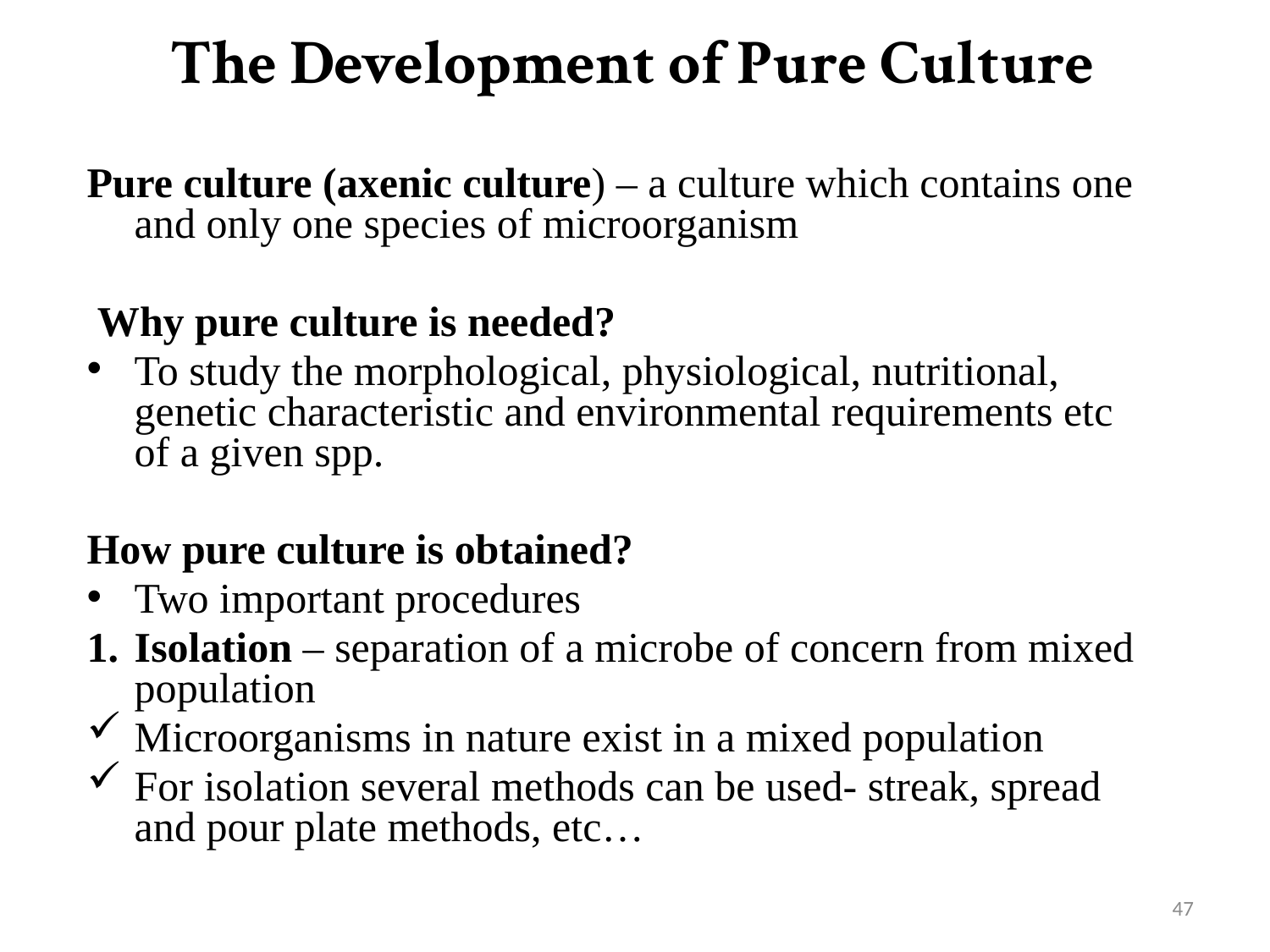

# The Development of Pure Culture
Pure culture (axenic culture) – a culture which contains one and only one species of microorganism

 Why pure culture is needed?
To study the morphological, physiological, nutritional, genetic characteristic and environmental requirements etc of a given spp.

How pure culture is obtained?
Two important procedures
Isolation – separation of a microbe of concern from mixed population
Microorganisms in nature exist in a mixed population
For isolation several methods can be used- streak, spread and pour plate methods, etc…
47